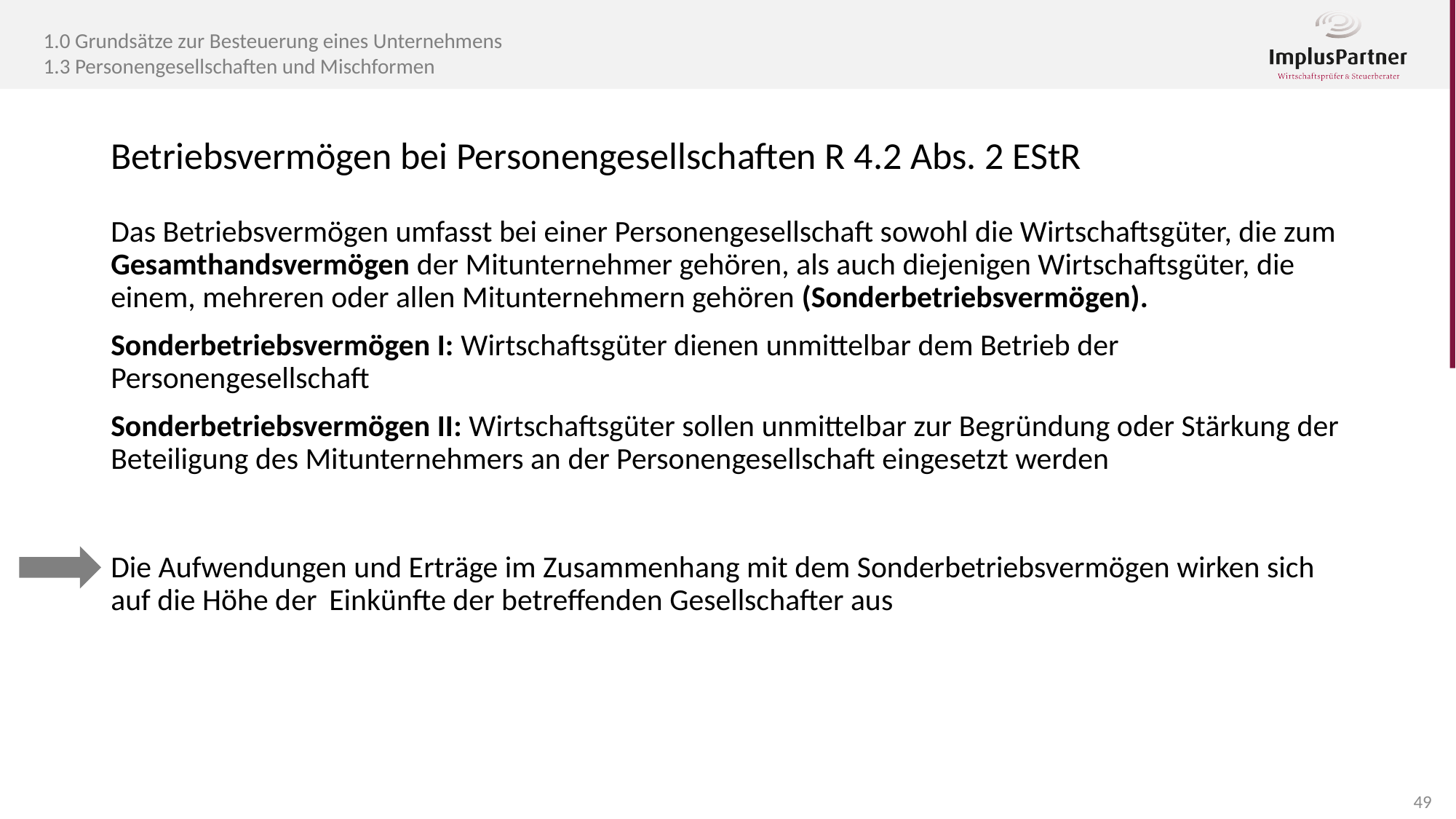

1.0 Grundsätze zur Besteuerung eines Unternehmens
1.3 Personengesellschaften und Mischformen
Betriebsvermögen bei Personengesellschaften R 4.2 Abs. 2 EStR
Das Betriebsvermögen umfasst bei einer Personengesellschaft sowohl die Wirtschaftsgüter, die zum Gesamthandsvermögen der Mitunternehmer gehören, als auch diejenigen Wirtschaftsgüter, die einem, mehreren oder allen Mitunternehmern gehören (Sonderbetriebsvermögen).
Sonderbetriebsvermögen I: Wirtschaftsgüter dienen unmittelbar dem Betrieb der Personengesellschaft
Sonderbetriebsvermögen II: Wirtschaftsgüter sollen unmittelbar zur Begründung oder Stärkung der Beteiligung des Mitunternehmers an der Personengesellschaft eingesetzt werden

Die Aufwendungen und Erträge im Zusammenhang mit dem Sonderbetriebsvermögen wirken sich auf die Höhe der 	Einkünfte der betreffenden Gesellschafter aus

49